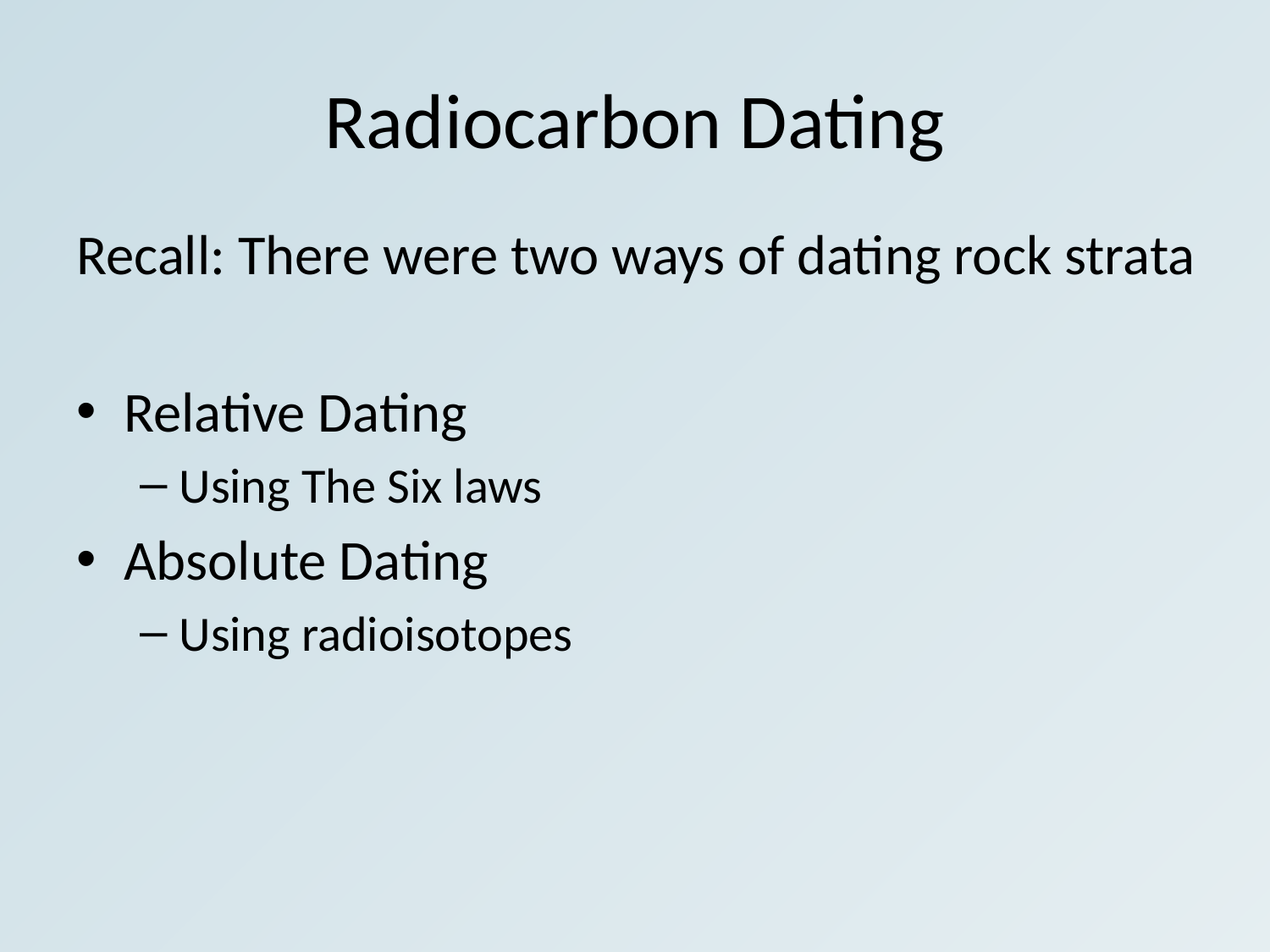

# Radiocarbon Dating
Recall: There were two ways of dating rock strata

Relative Dating
Using The Six laws
Absolute Dating
Using radioisotopes